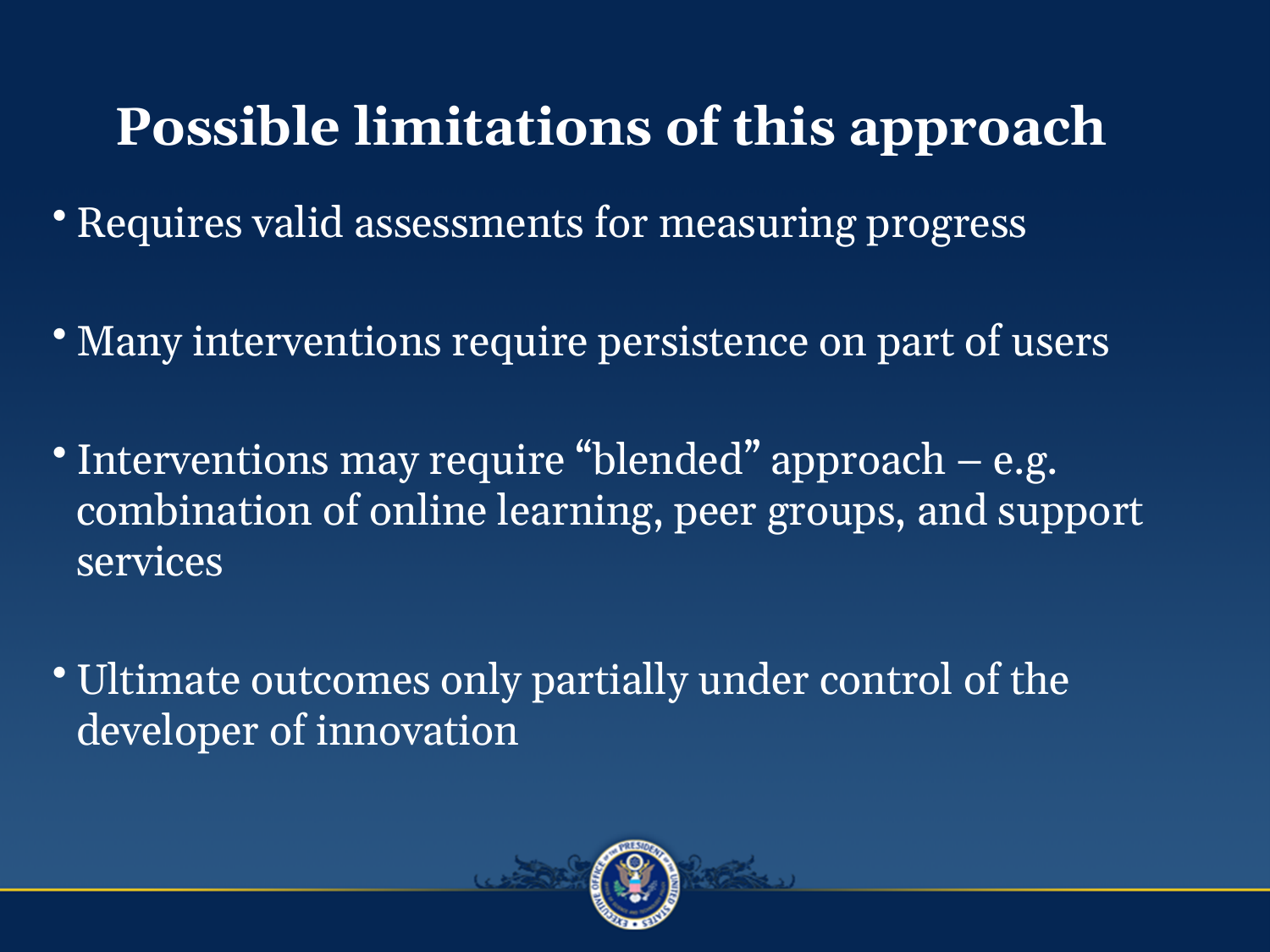

# Possible limitations of this approach
Requires valid assessments for measuring progress

Many interventions require persistence on part of users

Interventions may require “blended” approach – e.g. combination of online learning, peer groups, and support services

Ultimate outcomes only partially under control of the developer of innovation